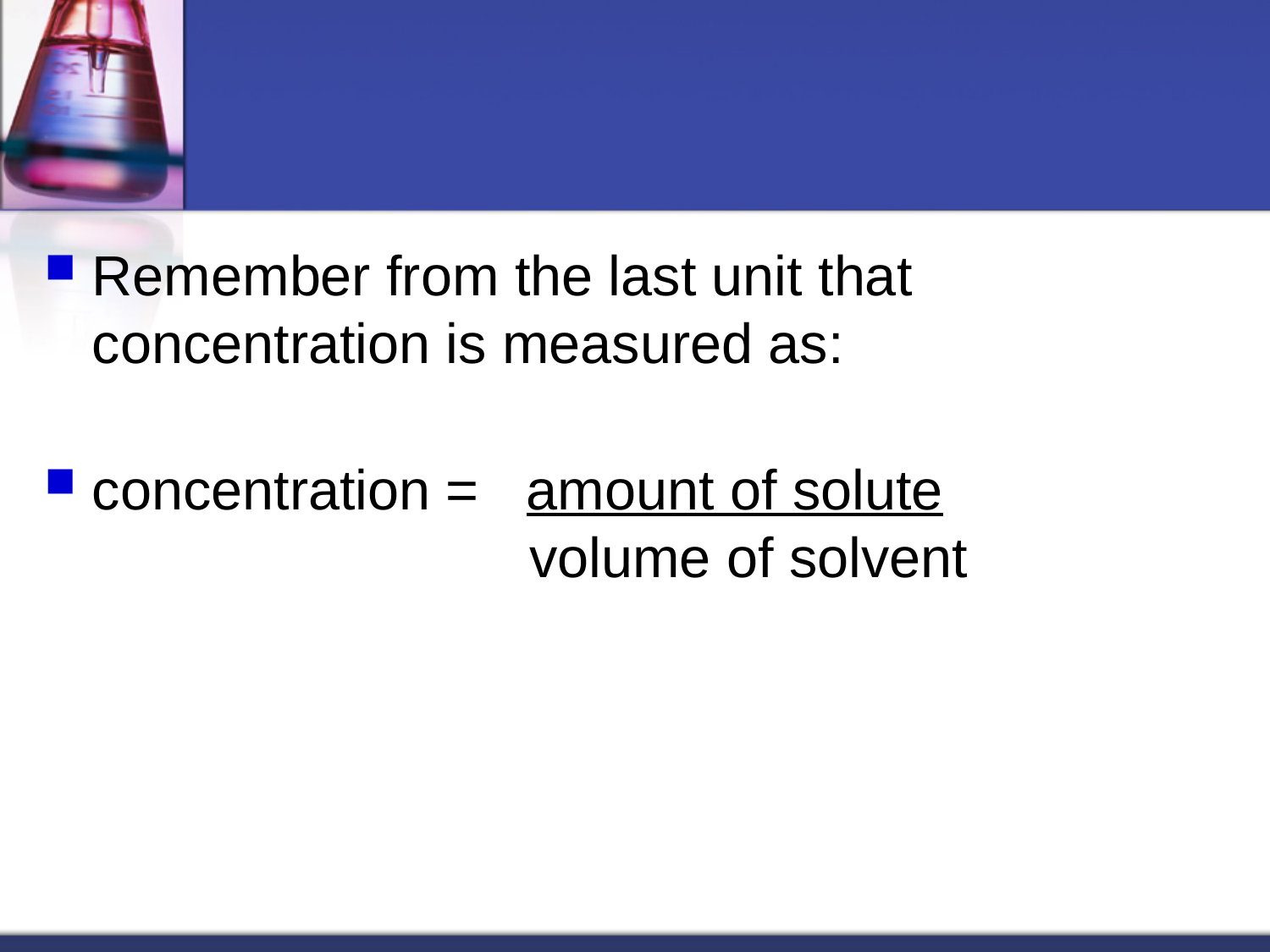

#
Remember from the last unit that concentration is measured as:
concentration =   amount of solute  
                            volume of solvent